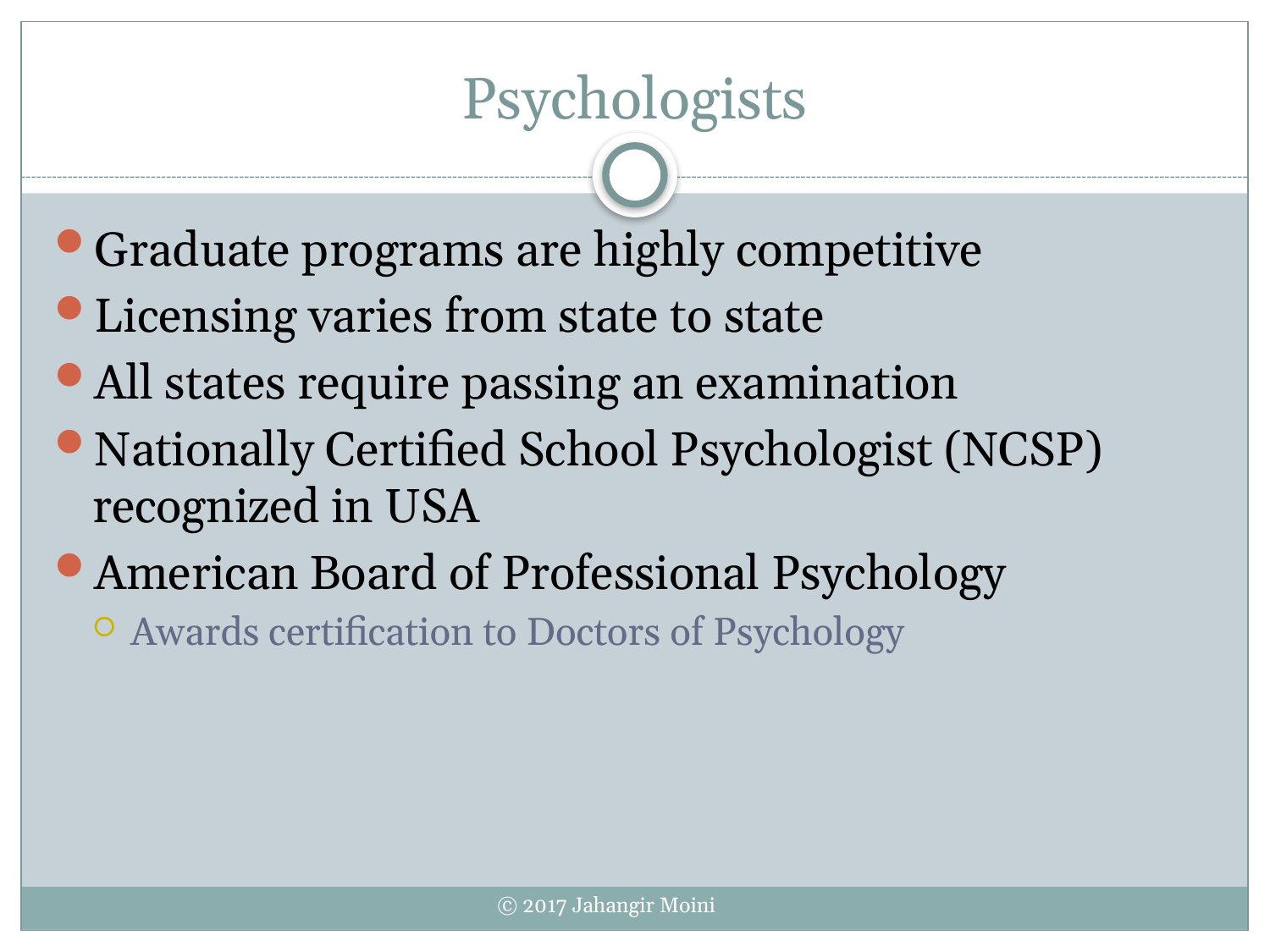

# Psychologists
Graduate programs are highly competitive
Licensing varies from state to state
All states require passing an examination
Nationally Certified School Psychologist (NCSP) recognized in USA
American Board of Professional Psychology
Awards certification to Doctors of Psychology